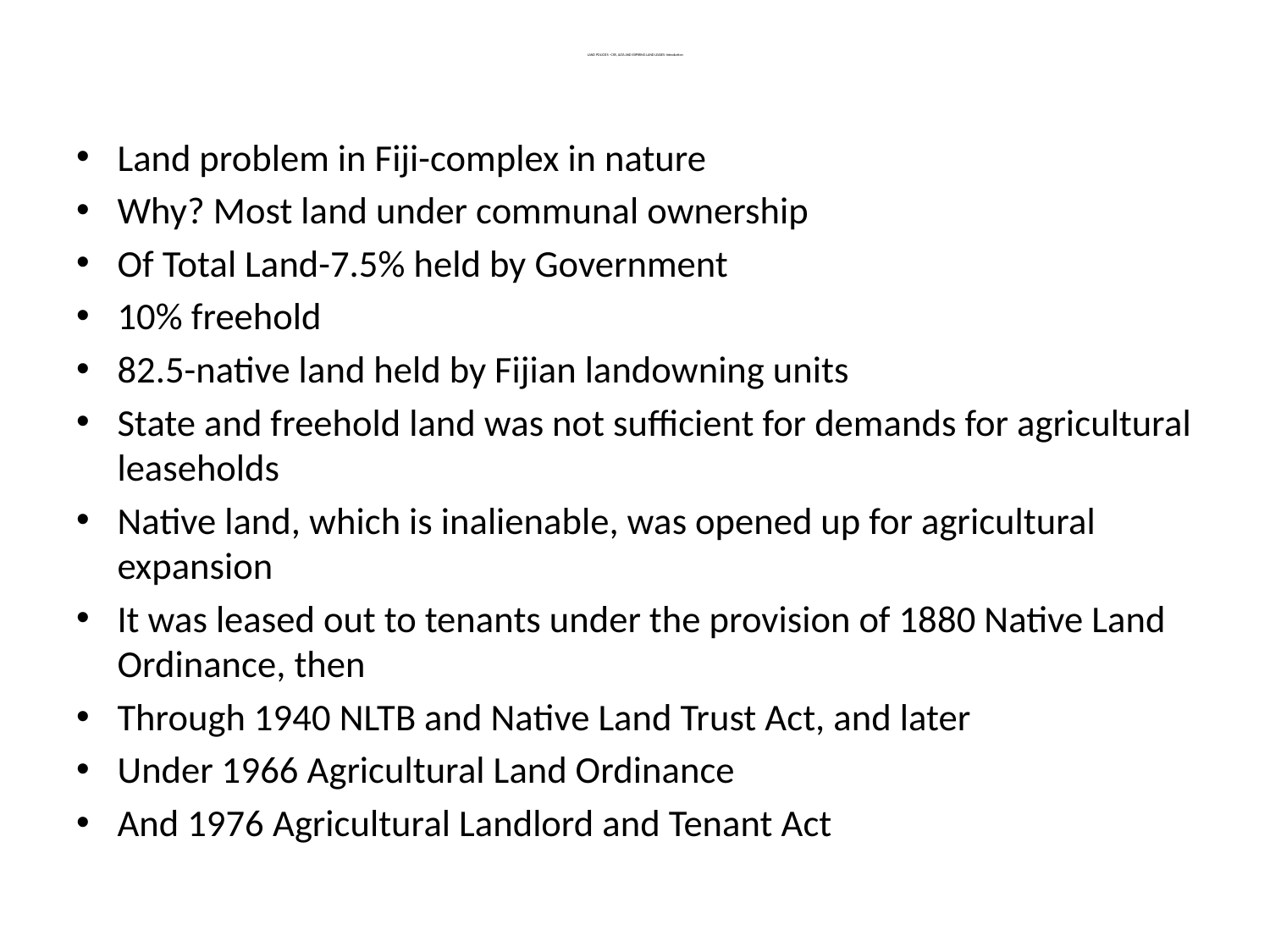

# LAND POLICIES –CSR, ALTA AND EXPIRING LAND LEASES: Introduction
Land problem in Fiji-complex in nature
Why? Most land under communal ownership
Of Total Land-7.5% held by Government
10% freehold
82.5-native land held by Fijian landowning units
State and freehold land was not sufficient for demands for agricultural leaseholds
Native land, which is inalienable, was opened up for agricultural expansion
It was leased out to tenants under the provision of 1880 Native Land Ordinance, then
Through 1940 NLTB and Native Land Trust Act, and later
Under 1966 Agricultural Land Ordinance
And 1976 Agricultural Landlord and Tenant Act